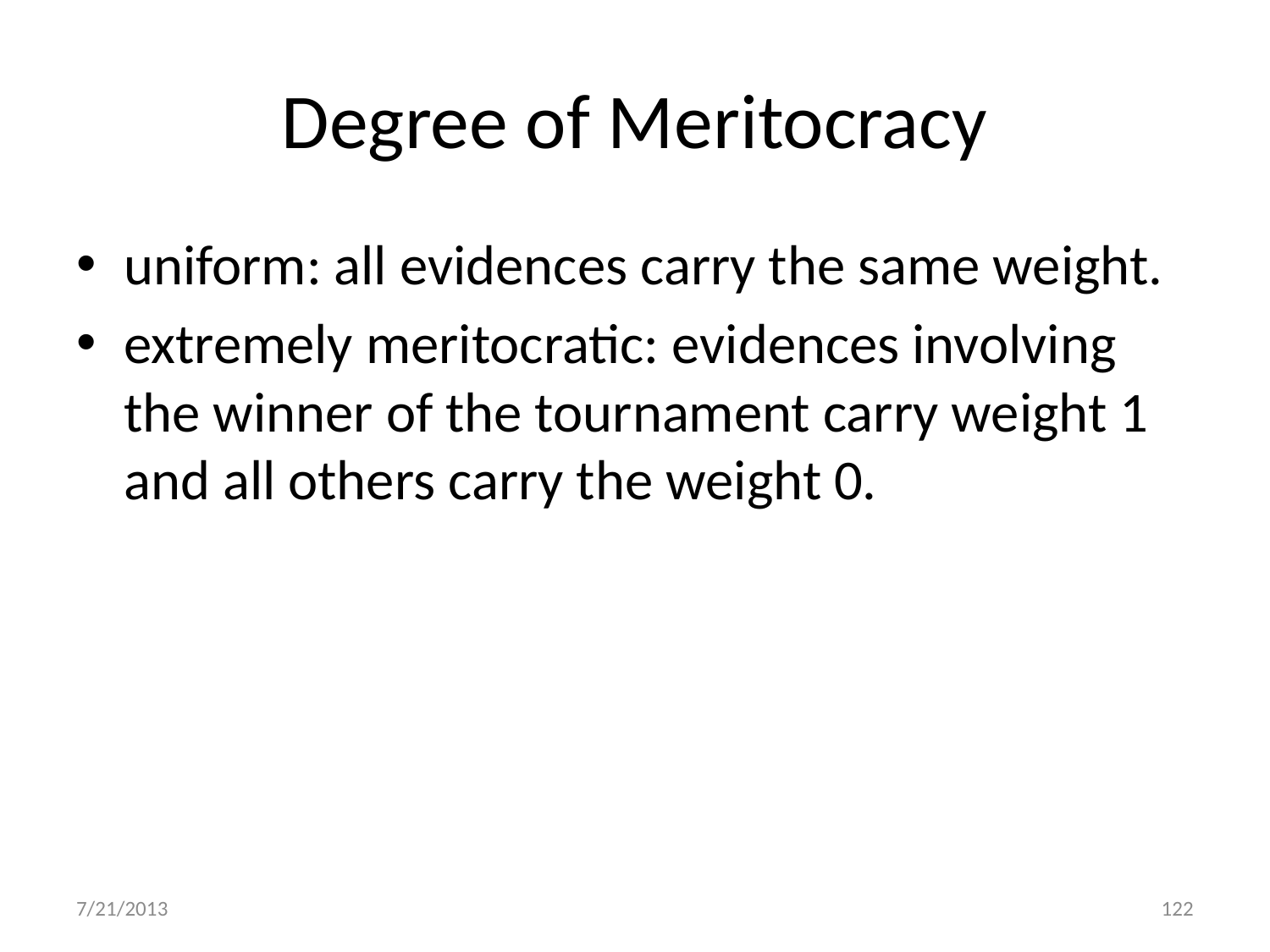

# Degree of Meritocracy
uniform: all evidences carry the same weight.
extremely meritocratic: evidences involving the winner of the tournament carry weight 1 and all others carry the weight 0.
7/21/2013
122